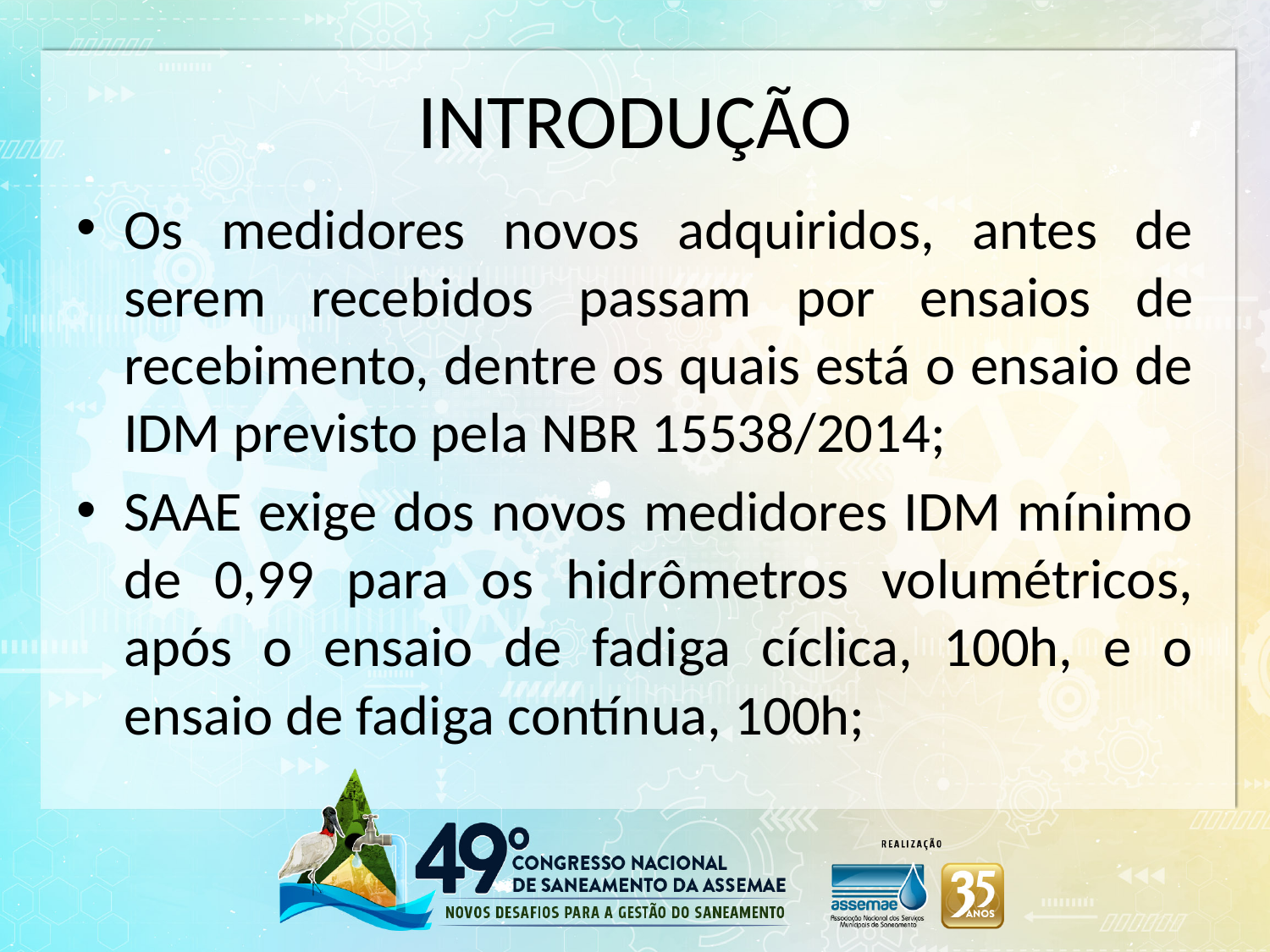

# INTRODUÇÃO
Os medidores novos adquiridos, antes de serem recebidos passam por ensaios de recebimento, dentre os quais está o ensaio de IDM previsto pela NBR 15538/2014;
SAAE exige dos novos medidores IDM mínimo de 0,99 para os hidrômetros volumétricos, após o ensaio de fadiga cíclica, 100h, e o ensaio de fadiga contínua, 100h;